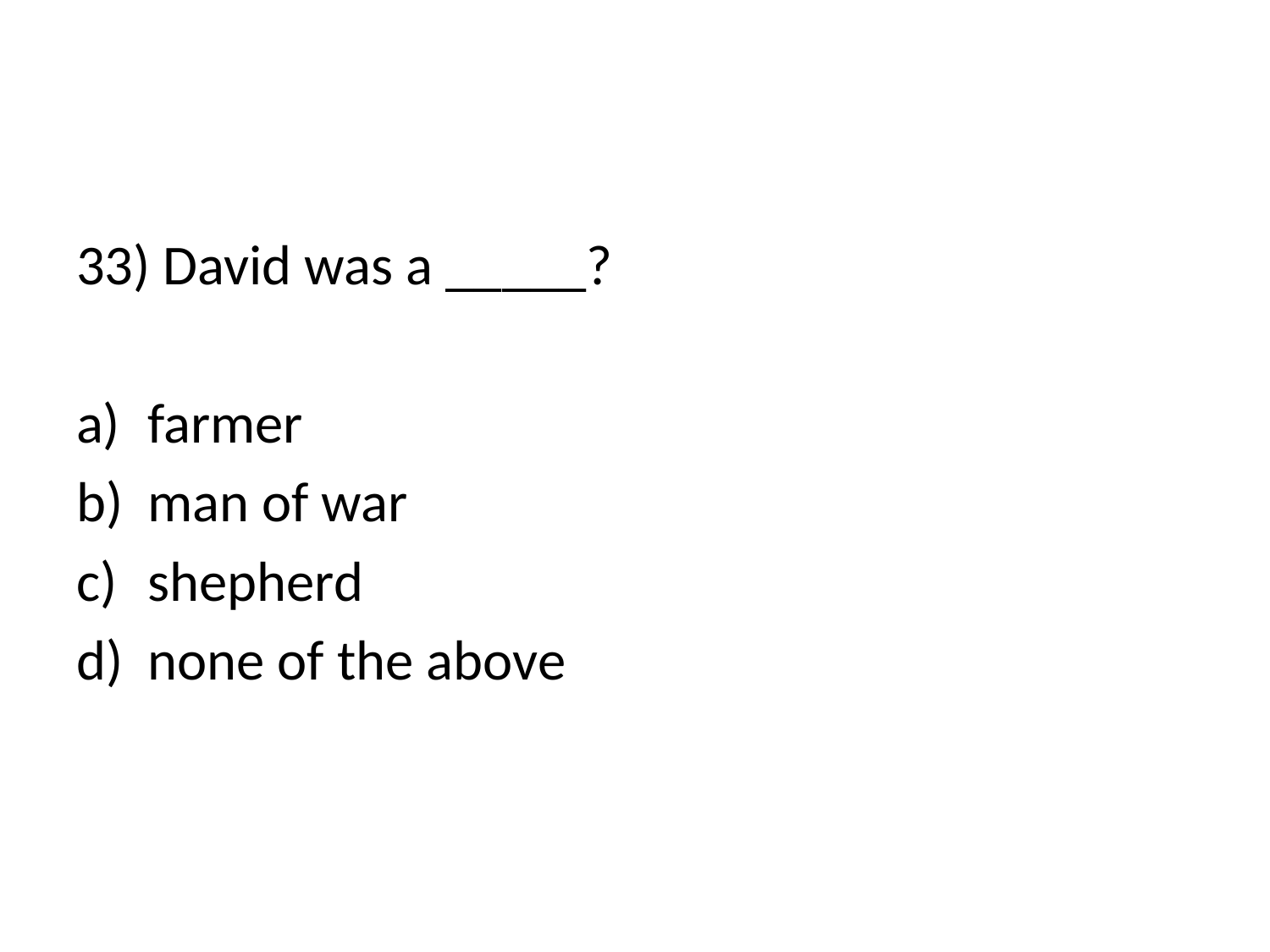

#
33) David was a _____?

farmer
man of war
shepherd
none of the above